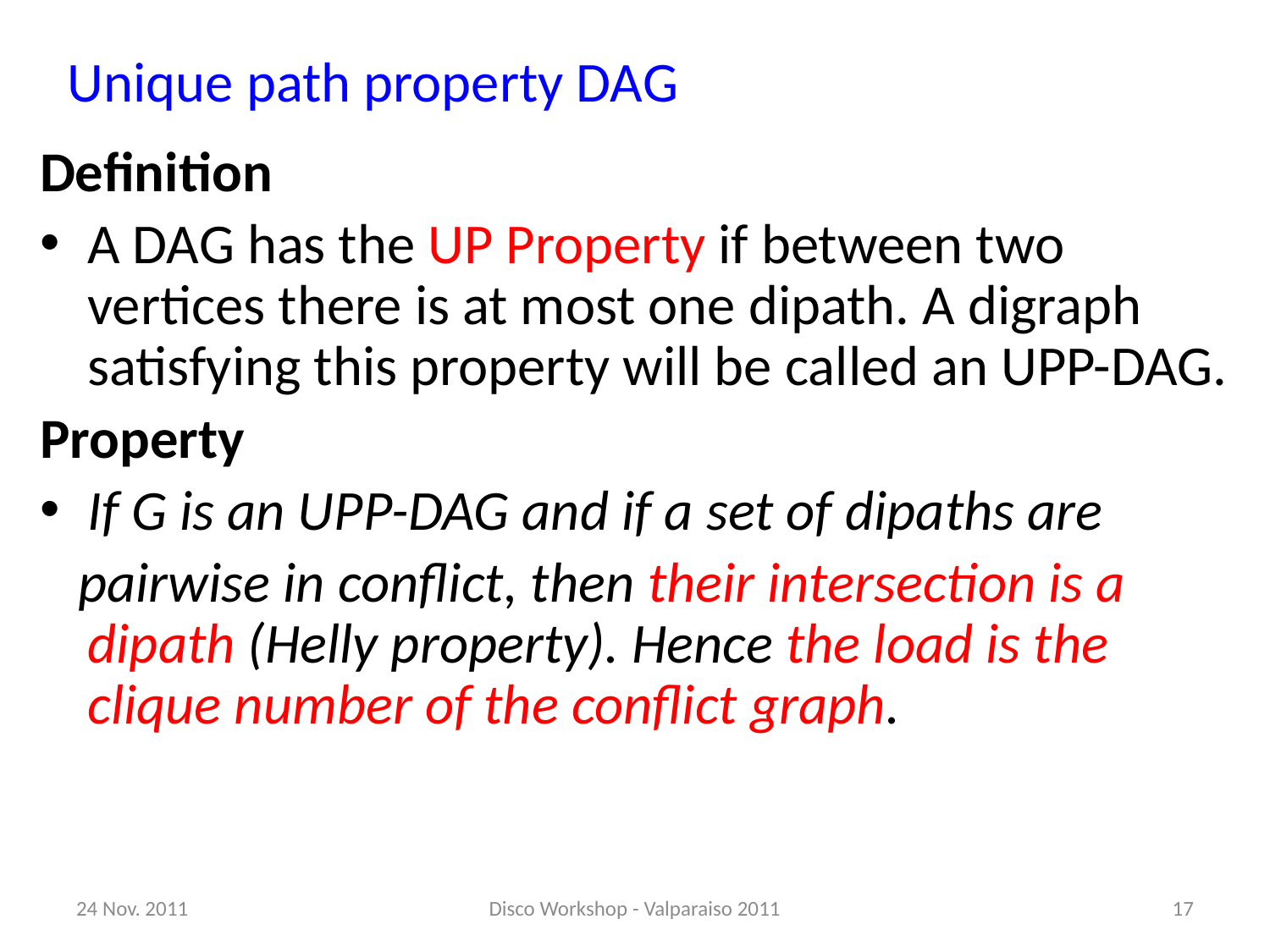

# Unique path property DAG
Definition
A DAG has the UP Property if between two vertices there is at most one dipath. A digraph satisfying this property will be called an UPP-DAG.
Property
If G is an UPP-DAG and if a set of dipaths are
   pairwise in conflict, then their intersection is a dipath (Helly property). Hence the load is the clique number of the conflict graph.

24 Nov. 2011
Disco Workshop - Valparaiso 2011
17